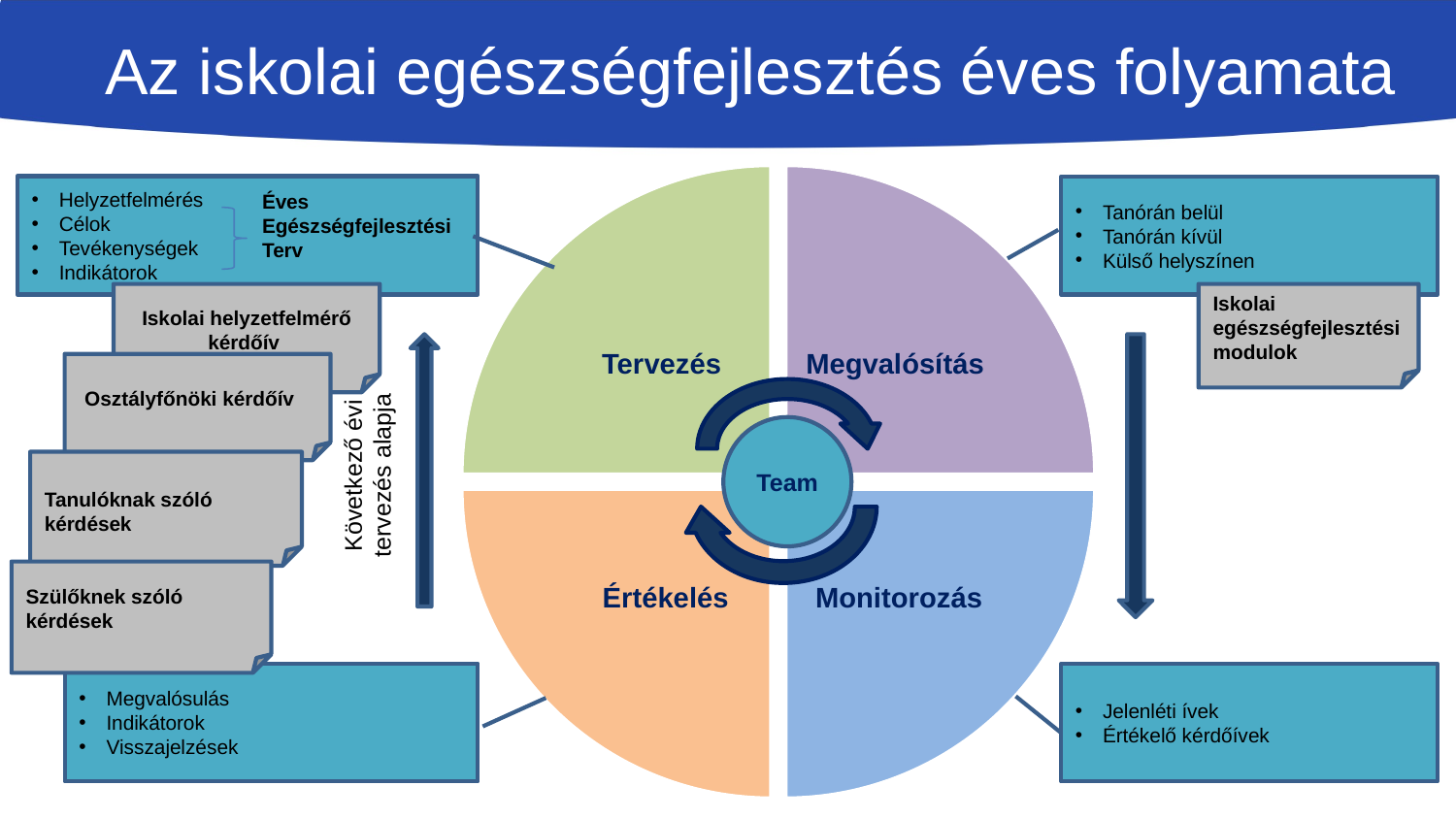

# Az iskolai egészségfejlesztés éves folyamata
Tervezés
Megvalósítás
 Monitorozás
 Értékelés

Helyzetfelmérés
Célok
Tevékenységek
Indikátorok

Tanórán belül
Tanórán kívül
Külső helyszínen
Éves Egészségfejlesztési Terv

Iskolai helyzetfelmérő kérdőív

Iskolai egészségfejlesztési modulok

 Osztályfőnöki kérdőív

Team
Következő évi tervezés alapja

Tanulóknak szóló kérdések

Szülőknek szóló kérdések
Megvalósulás
Indikátorok
Visszajelzések
Jelenléti ívek
Értékelő kérdőívek